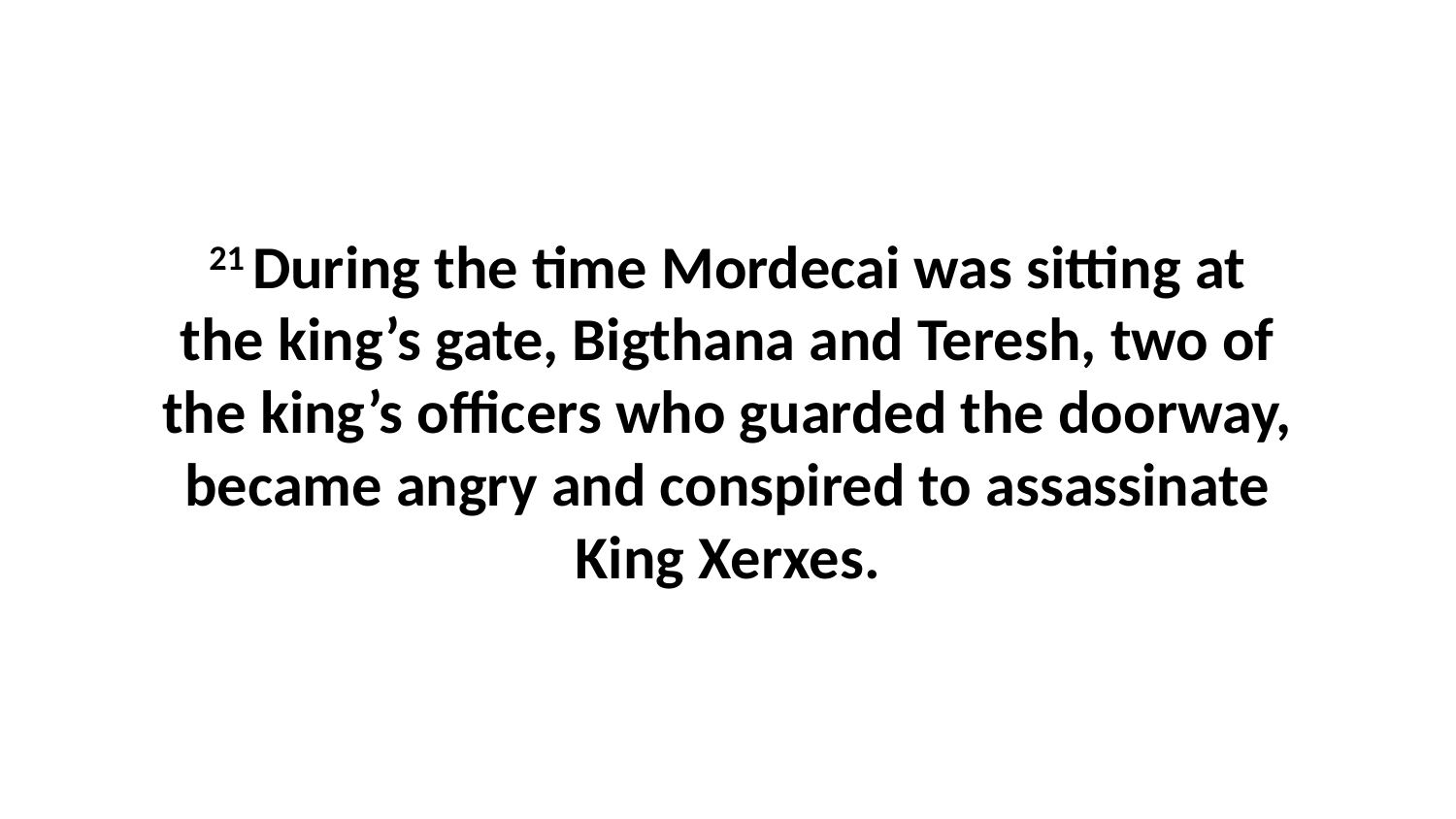

21 During the time Mordecai was sitting at the king’s gate, Bigthana and Teresh, two of the king’s officers who guarded the doorway, became angry and conspired to assassinate King Xerxes.